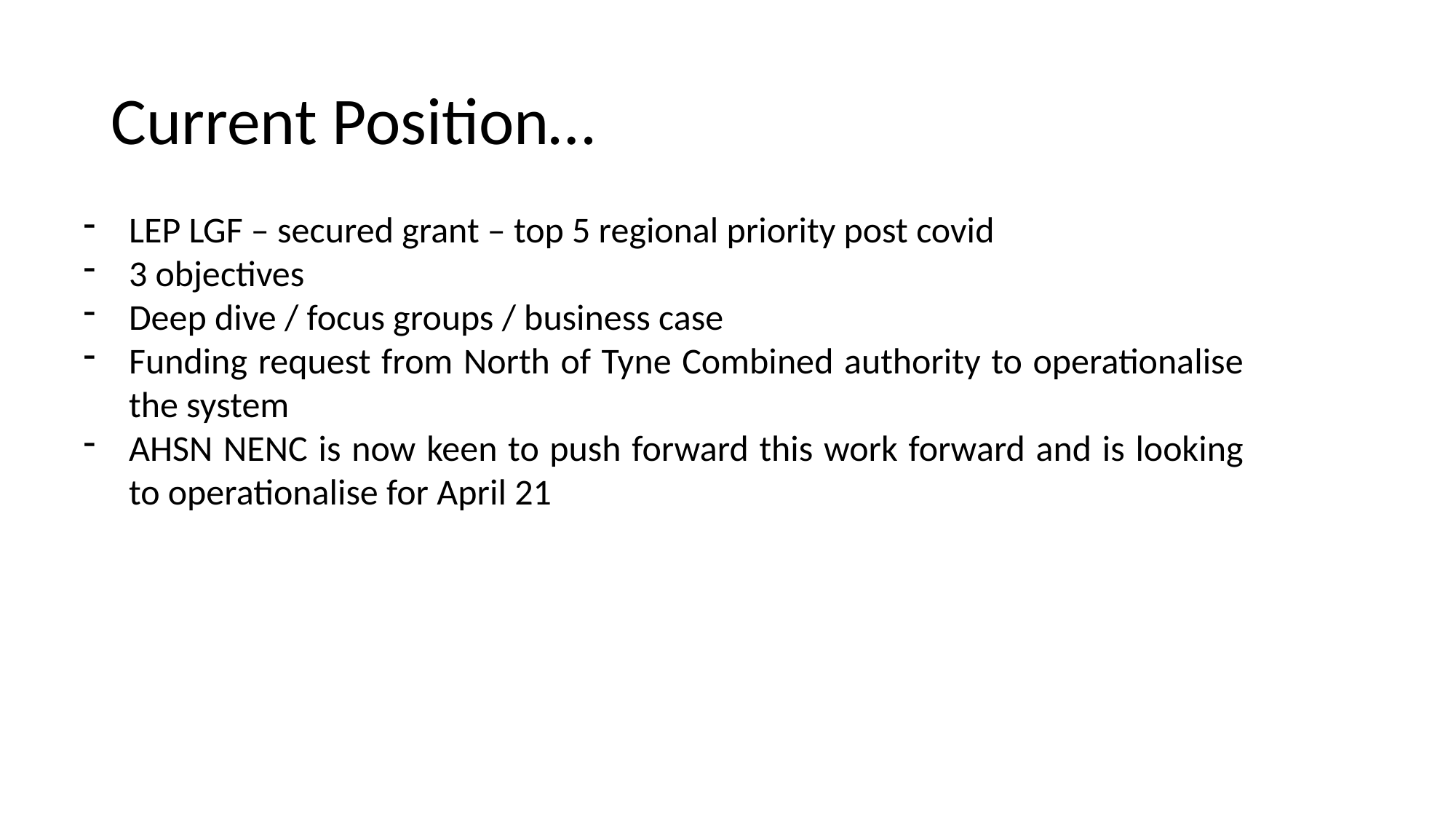

# Current Position…

LEP LGF – secured grant – top 5 regional priority post covid
3 objectives
Deep dive / focus groups / business case
Funding request from North of Tyne Combined authority to operationalise the system
AHSN NENC is now keen to push forward this work forward and is looking to operationalise for April 21